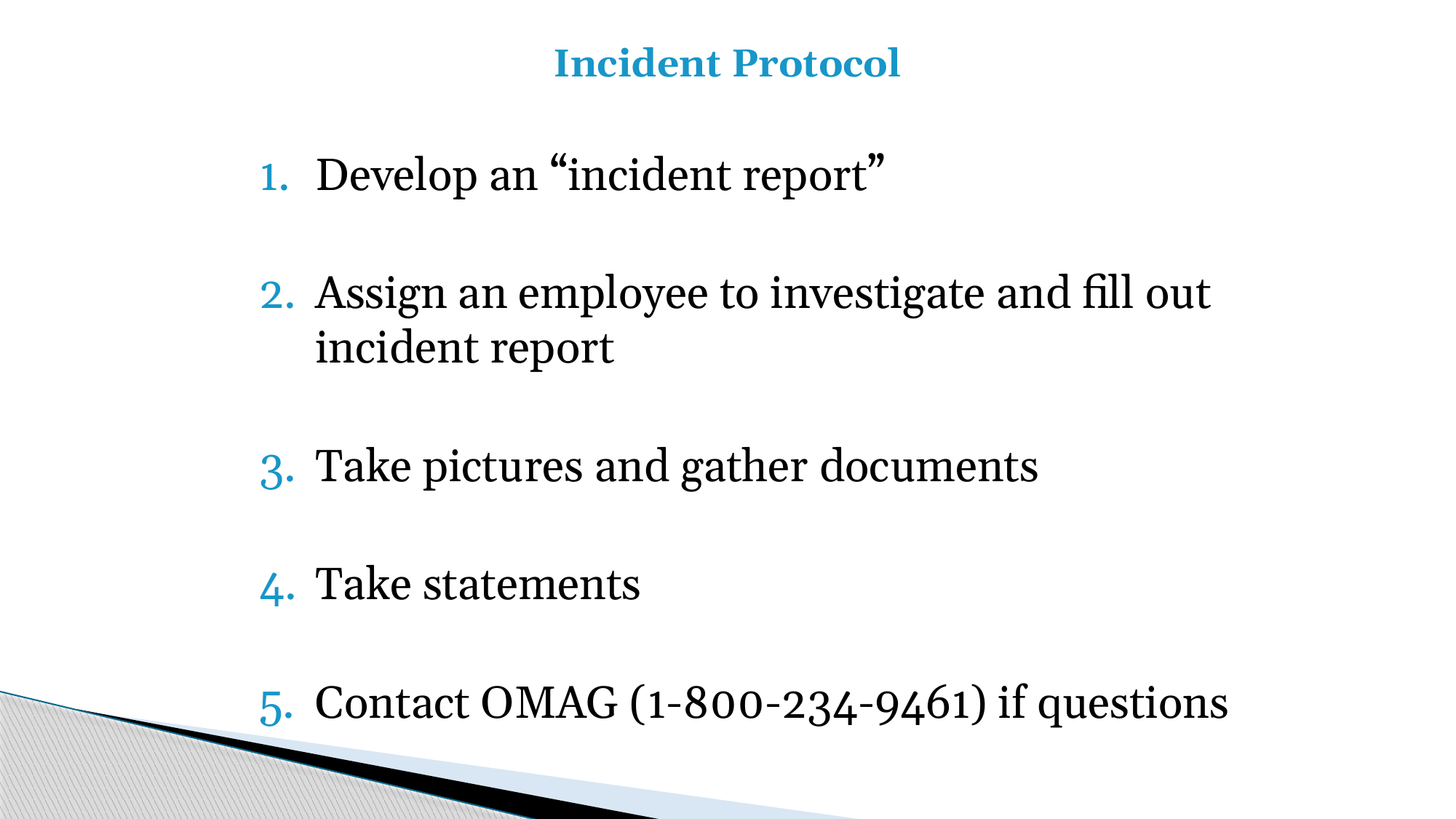

# Incident Protocol

Develop an “incident report”

Assign an employee to investigate and fill out incident report

Take pictures and gather documents

Take statements

Contact OMAG (1-800-234-9461) if questions